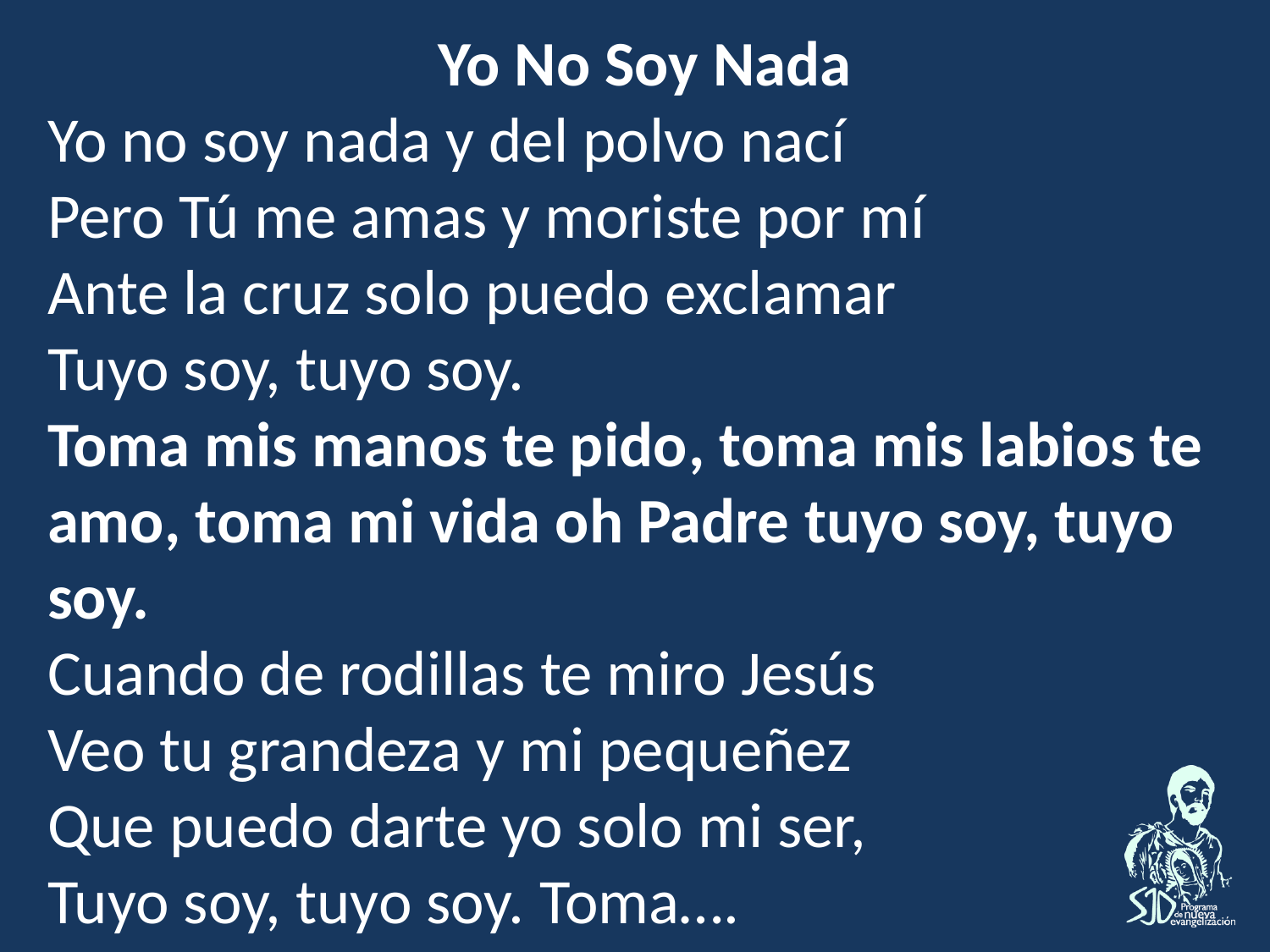

Yo No Soy Nada
Yo no soy nada y del polvo nací
Pero Tú me amas y moriste por mí
Ante la cruz solo puedo exclamar
Tuyo soy, tuyo soy.
Toma mis manos te pido, toma mis labios te amo, toma mi vida oh Padre tuyo soy, tuyo soy.
Cuando de rodillas te miro Jesús
Veo tu grandeza y mi pequeñez
Que puedo darte yo solo mi ser,
Tuyo soy, tuyo soy. Toma….